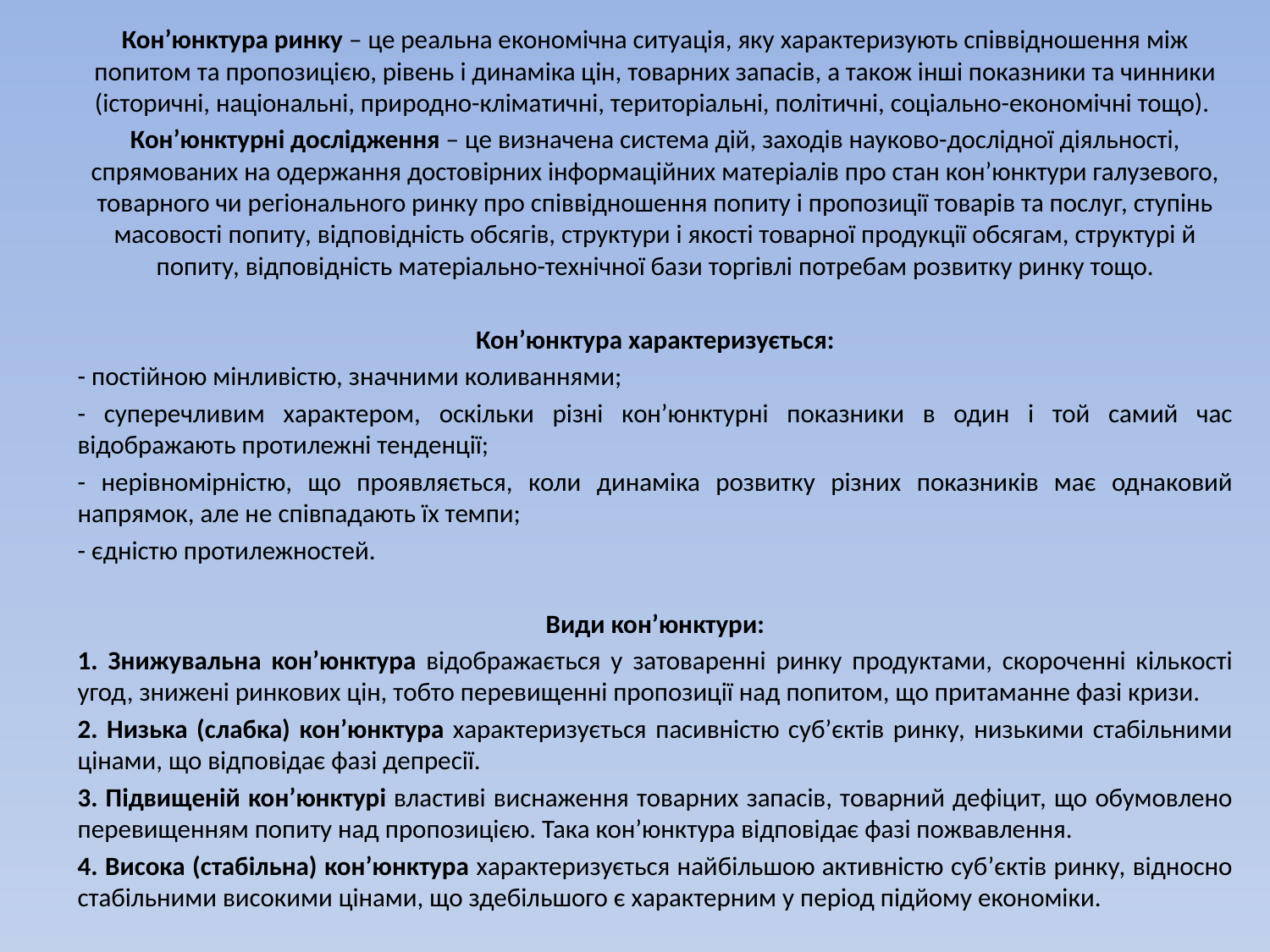

Кон’юнктура ринку – це реальна економічна ситуація, яку характеризують співвідношення між попитом та пропозицією, рівень і динаміка цін, товарних запасів, а також інші показники та чинники (історичні, національні, природно-кліматичні, територіальні, політичні, соціально-економічні тощо).
Кон’юнктурні дослідження – це визначена система дій, заходів науково-дослідної діяльності, спрямованих на одержання достовірних інформаційних матеріалів про стан кон’юнктури галузевого, товарного чи регіонального ринку про співвідношення попиту і пропозиції товарів та послуг, ступінь масовості попиту, відповідність обсягів, структури і якості товарної продукції обсягам, структурі й попиту, відповідність матеріально-технічної бази торгівлі потребам розвитку ринку тощо.

Кон’юнктура характеризується:
- постійною мінливістю, значними коливаннями;
- суперечливим характером, оскільки різні кон’юнктурні показники в один і той самий час відображають протилежні тенденції;
- нерівномірністю, що проявляється, коли динаміка розвитку різних показників має однаковий напрямок, але не співпадають їх темпи;
- єдністю протилежностей.

Види кон’юнктури:
1. Знижувальна кон’юнктура відображається у затоваренні ринку продуктами, скороченні кількості угод, знижені ринкових цін, тобто перевищенні пропозиції над попитом, що притаманне фазі кризи.
2. Низька (слабка) кон’юнктура характеризується пасивністю суб’єктів ринку, низькими стабільними цінами, що відповідає фазі депресії.
3. Підвищеній кон’юнктурі властиві виснаження товарних запасів, товарний дефіцит, що обумовлено перевищенням попиту над пропозицією. Така кон’юнктура відповідає фазі пожвавлення.
4. Висока (стабільна) кон’юнктура характеризується найбільшою активністю суб’єктів ринку, відносно стабільними високими цінами, що здебільшого є характерним у період підйому економіки.